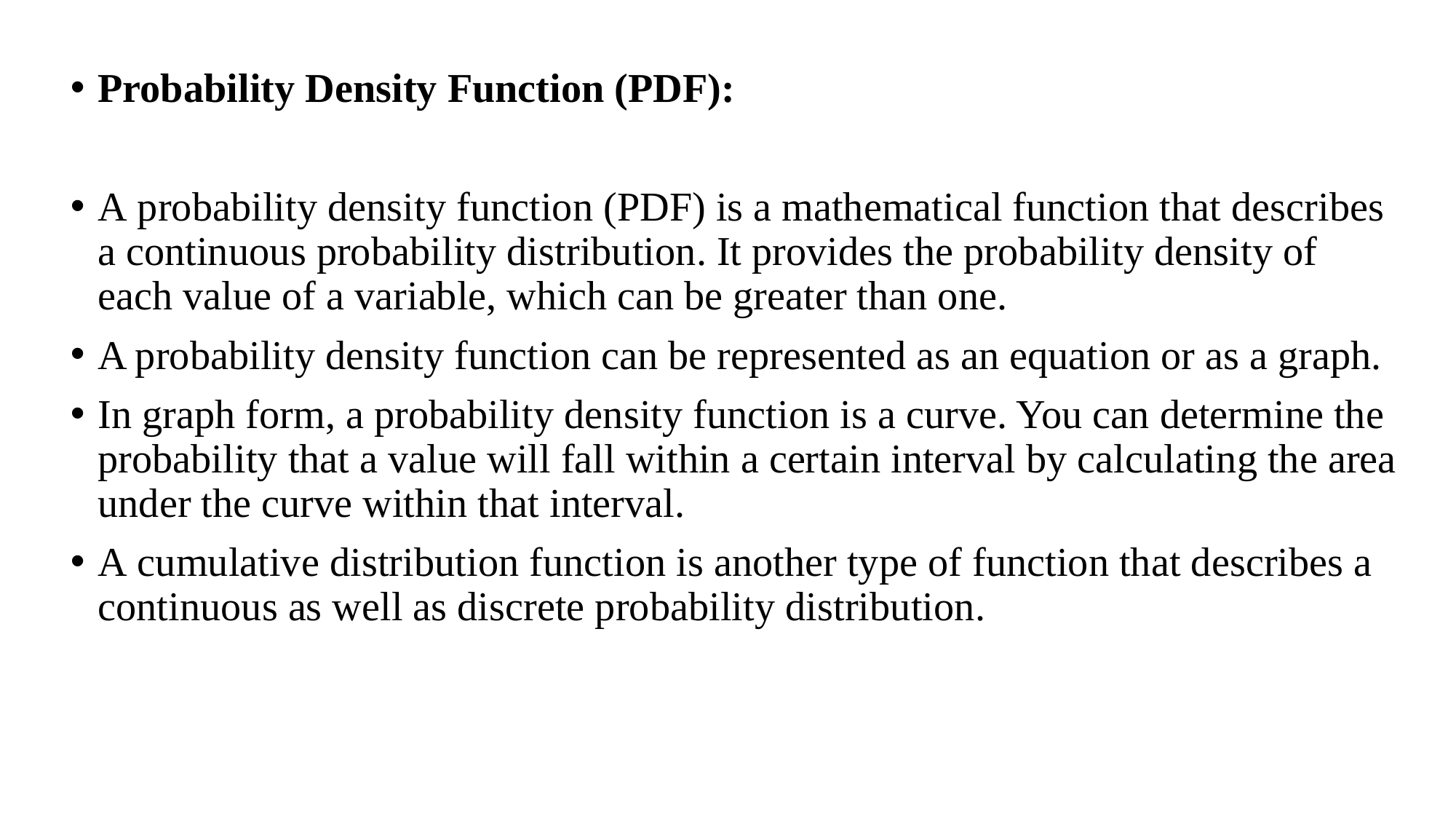

Probability Density Function (PDF):

A probability density function (PDF) is a mathematical function that describes a continuous probability distribution. It provides the probability density of each value of a variable, which can be greater than one.
A probability density function can be represented as an equation or as a graph.
In graph form, a probability density function is a curve. You can determine the probability that a value will fall within a certain interval by calculating the area under the curve within that interval.
A cumulative distribution function is another type of function that describes a continuous as well as discrete probability distribution.